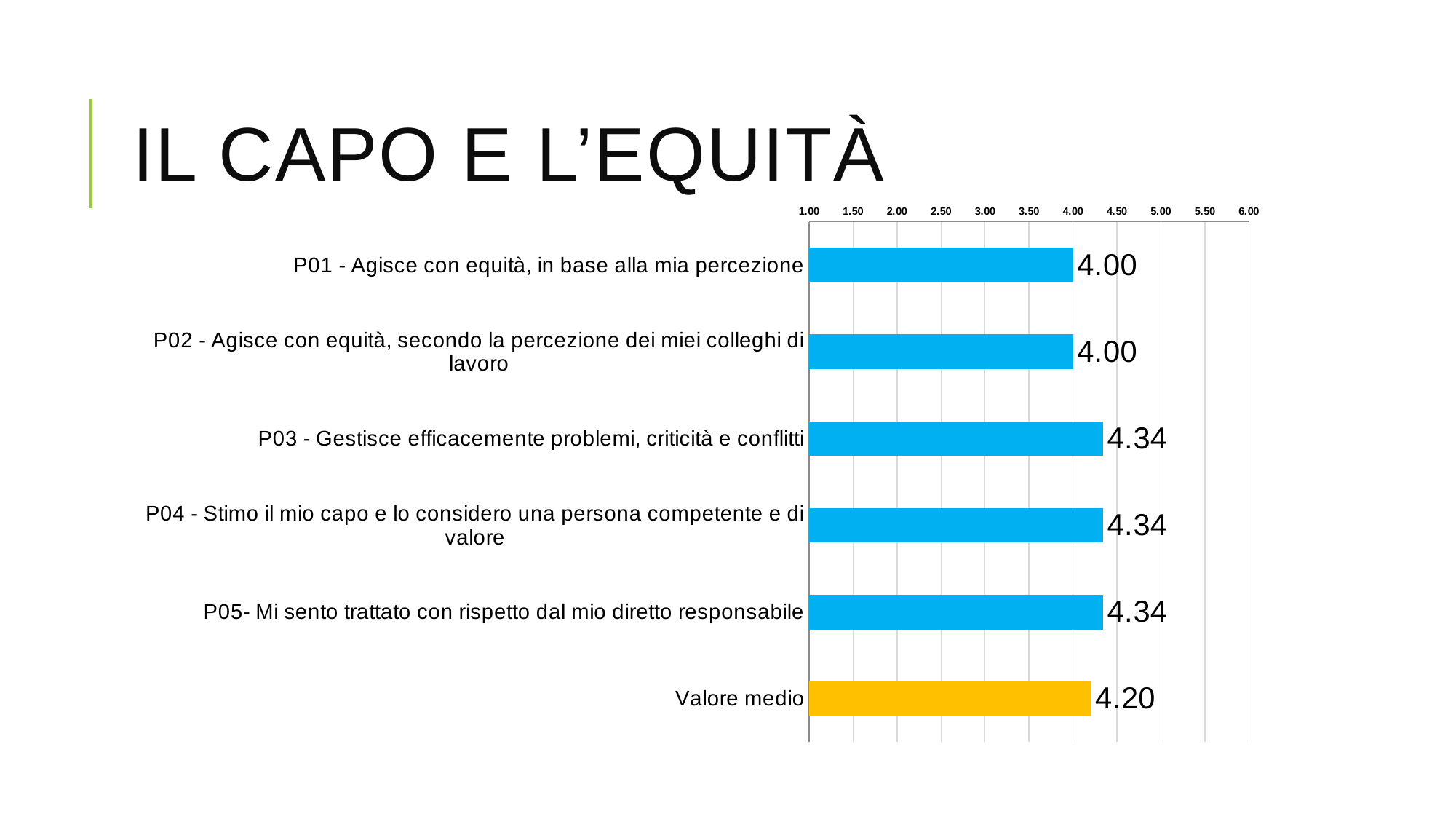

# Il capo e l’equità

### Chart

| Category |  |
|---|---|
| P01 - Agisce con equità, in base alla mia percezione | 4.0 |
| P02 - Agisce con equità, secondo la percezione dei miei colleghi di lavoro | 4.0 |
| P03 - Gestisce efficacemente problemi, criticità e conflitti | 4.34 |
| P04 - Stimo il mio capo e lo considero una persona competente e di valore | 4.34 |
| P05- Mi sento trattato con rispetto dal mio diretto responsabile | 4.34 |
| Valore medio | 4.204 |